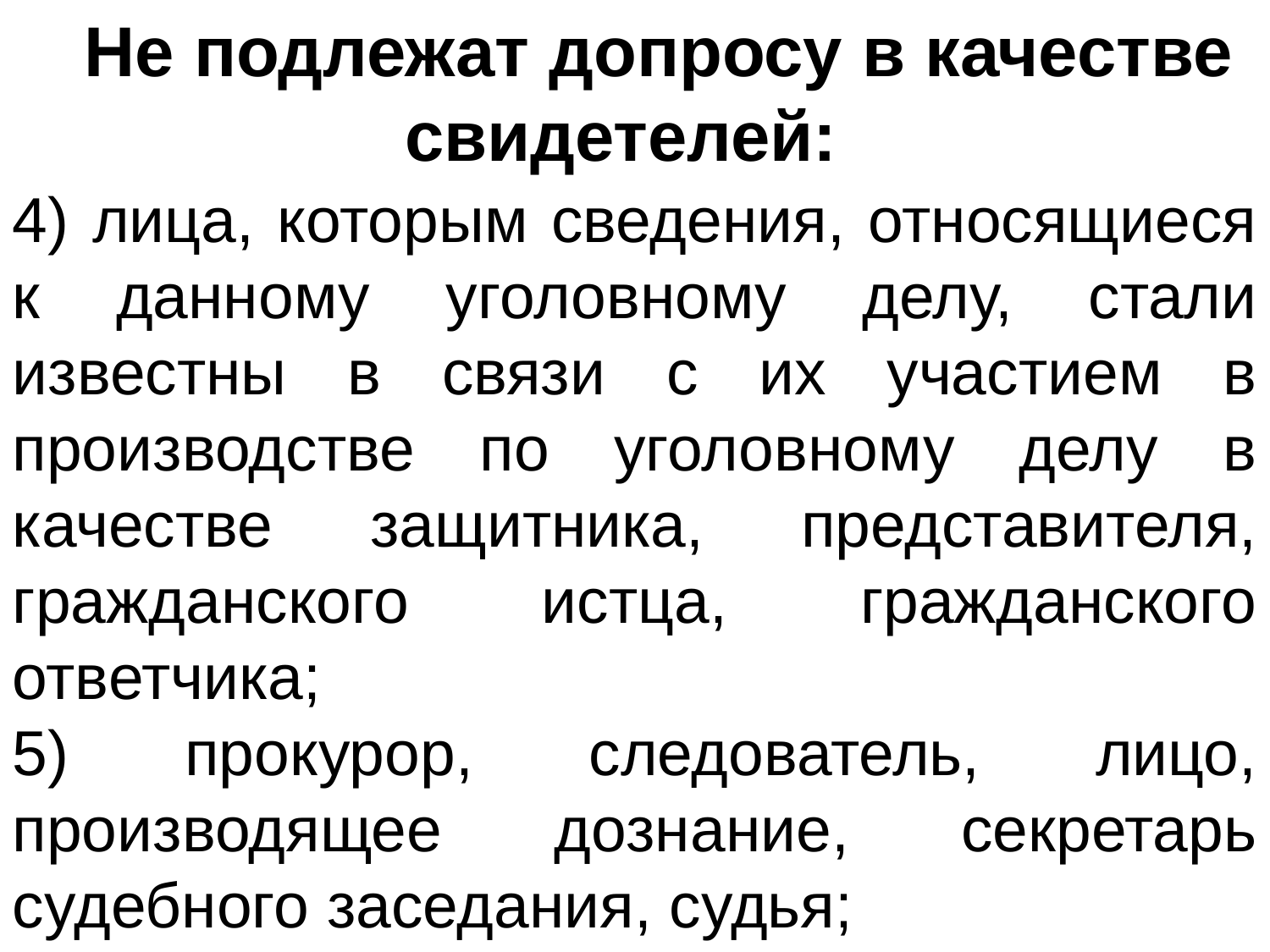

Не подлежат допросу в качестве свидетелей:
4) лица, которым сведения, относящиеся к данному уголовному делу, стали известны в связи с их участием в производстве по уголовному делу в качестве защитника, представителя, гражданского истца, гражданского ответчика;
5) прокурор, следователь, лицо, производящее дознание, секретарь судебного заседания, судья;